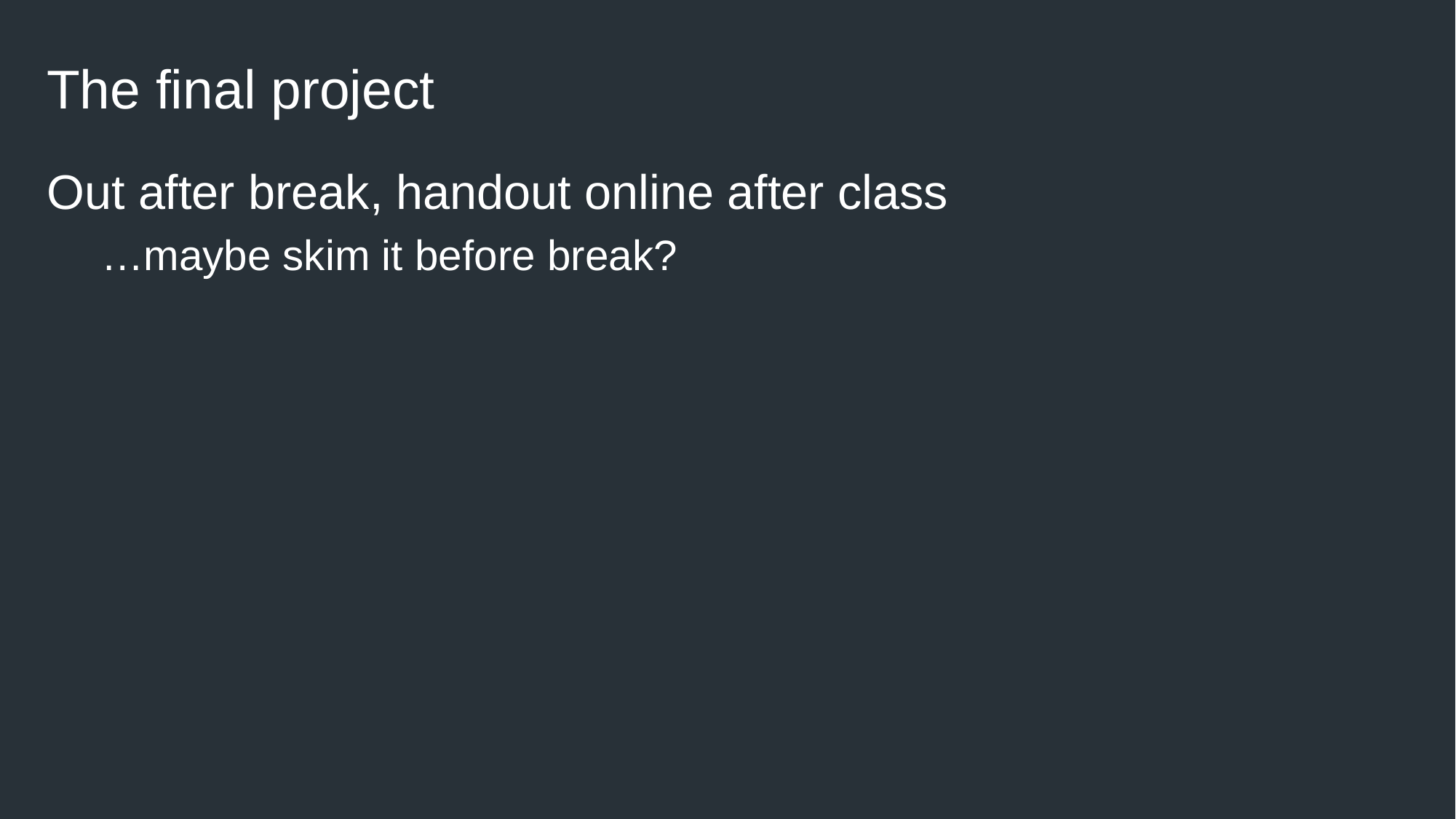

The final project
Out after break, handout online after class
…maybe skim it before break?